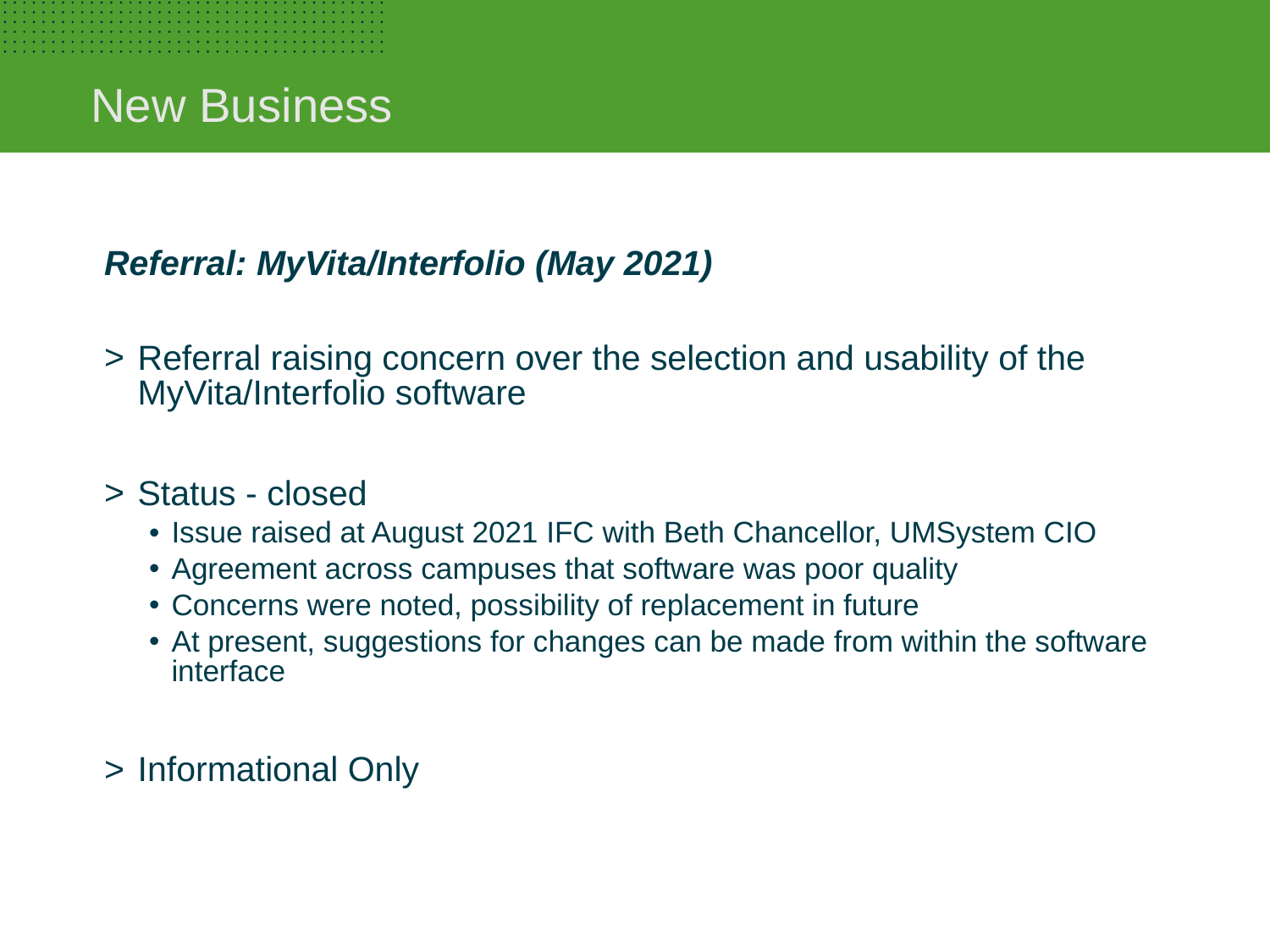

New Business
Referral: MyVita/Interfolio (May 2021)

Referral raising concern over the selection and usability of the MyVita/Interfolio software

Status - closed
Issue raised at August 2021 IFC with Beth Chancellor, UMSystem CIO
Agreement across campuses that software was poor quality
Concerns were noted, possibility of replacement in future
At present, suggestions for changes can be made from within the software interface

Informational Only